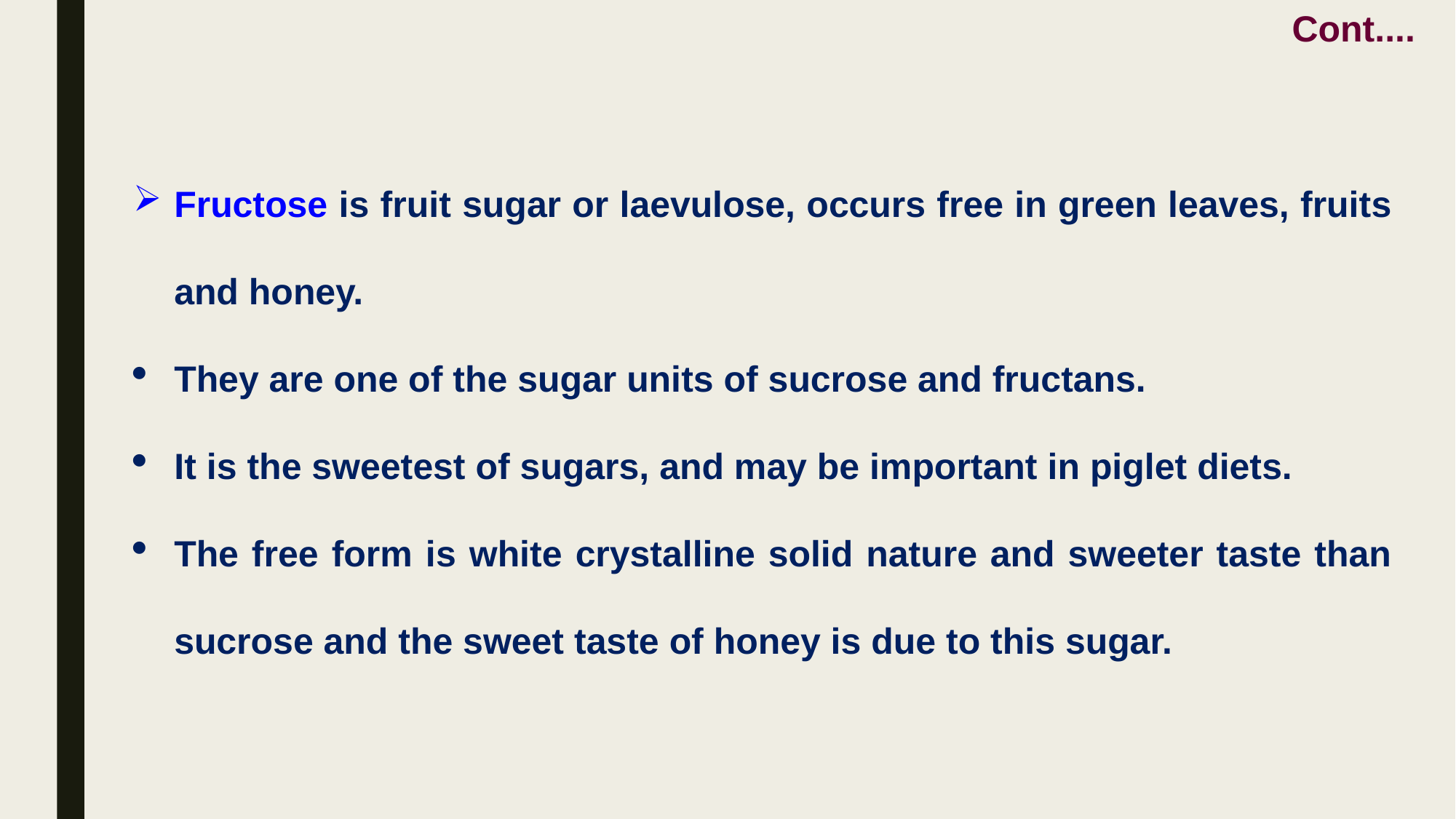

Cont....
Fructose is fruit sugar or laevulose, occurs free in green leaves, fruits and honey.
They are one of the sugar units of sucrose and fructans.
It is the sweetest of sugars, and may be important in piglet diets.
The free form is white crystalline solid nature and sweeter taste than sucrose and the sweet taste of honey is due to this sugar.